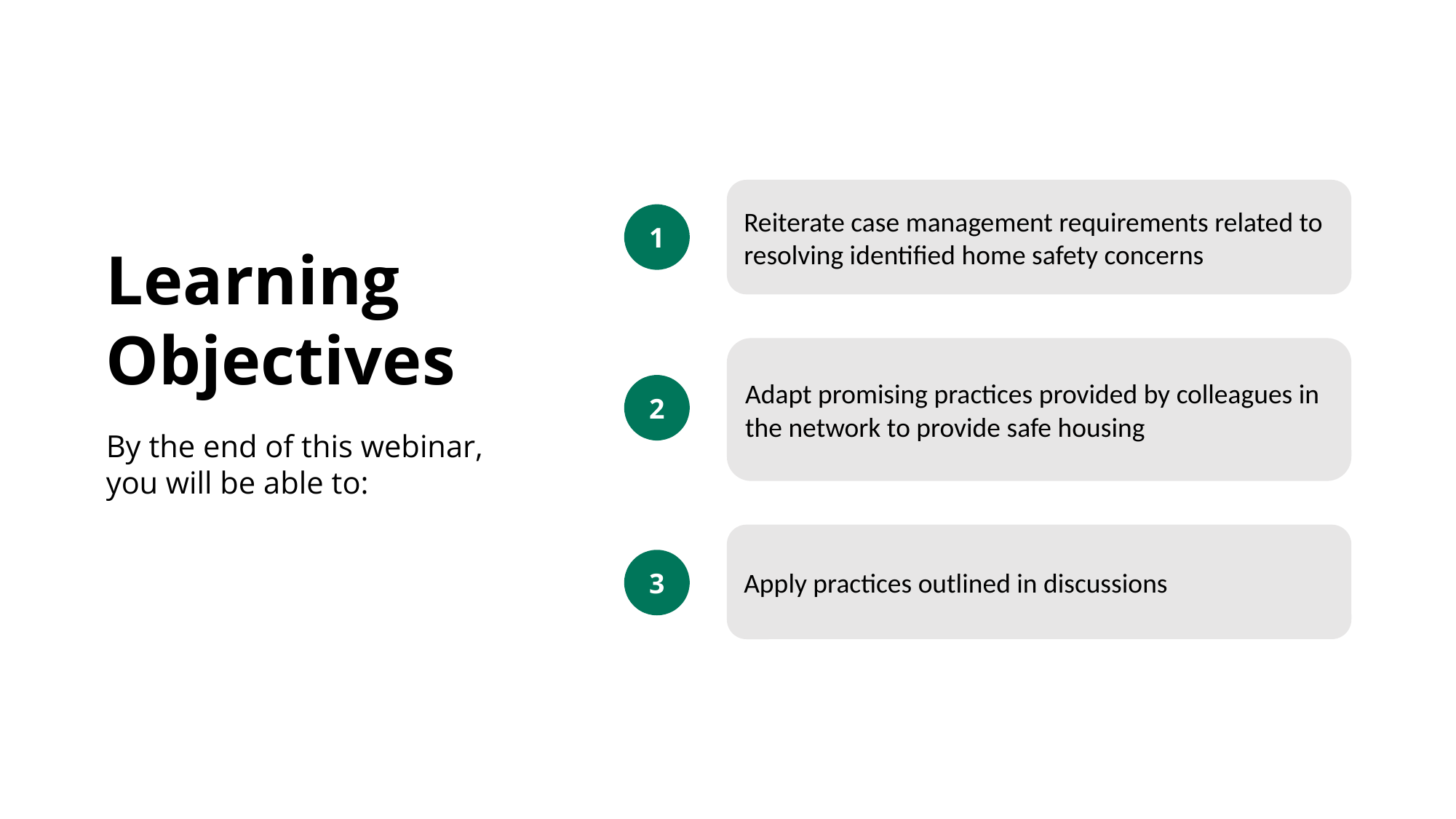

Reiterate case management requirements related to resolving identified home safety concerns
1
Learning
Objectives
Adapt promising practices provided by colleagues in the network to provide safe housing
2
By the end of this webinar, you will be able to:
Apply practices outlined in discussions
3